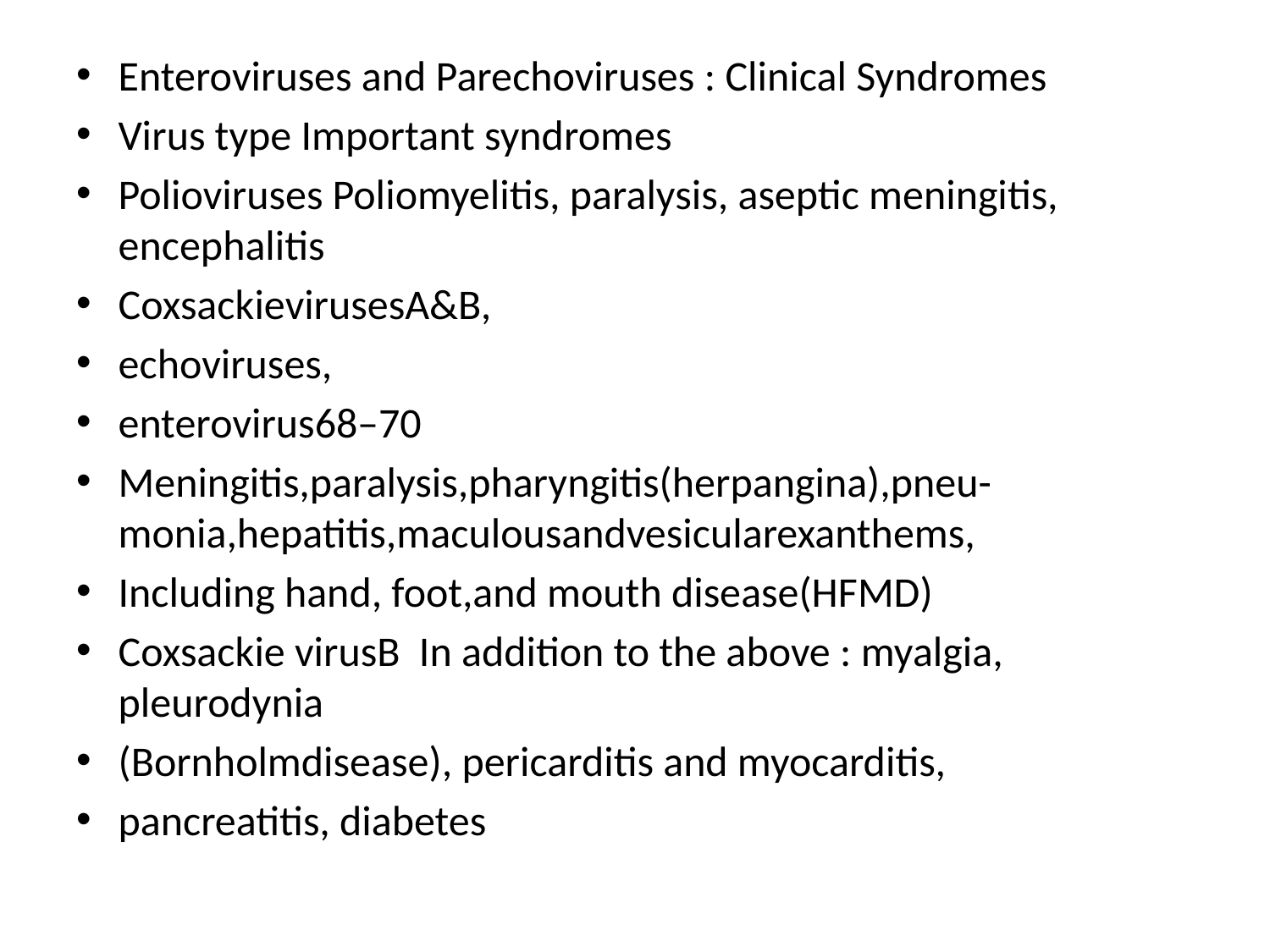

Enteroviruses and Parechoviruses : Clinical Syndromes
Virus type Important syndromes
Polioviruses Poliomyelitis, paralysis, aseptic meningitis, encephalitis
CoxsackievirusesA&B,
echoviruses,
enterovirus68–70
Meningitis,paralysis,pharyngitis(herpangina),pneu-monia,hepatitis,maculousandvesicularexanthems,
Including hand, foot,and mouth disease(HFMD)
Coxsackie virusB  In addition to the above : myalgia, pleurodynia
(Bornholmdisease), pericarditis and myocarditis,
pancreatitis, diabetes